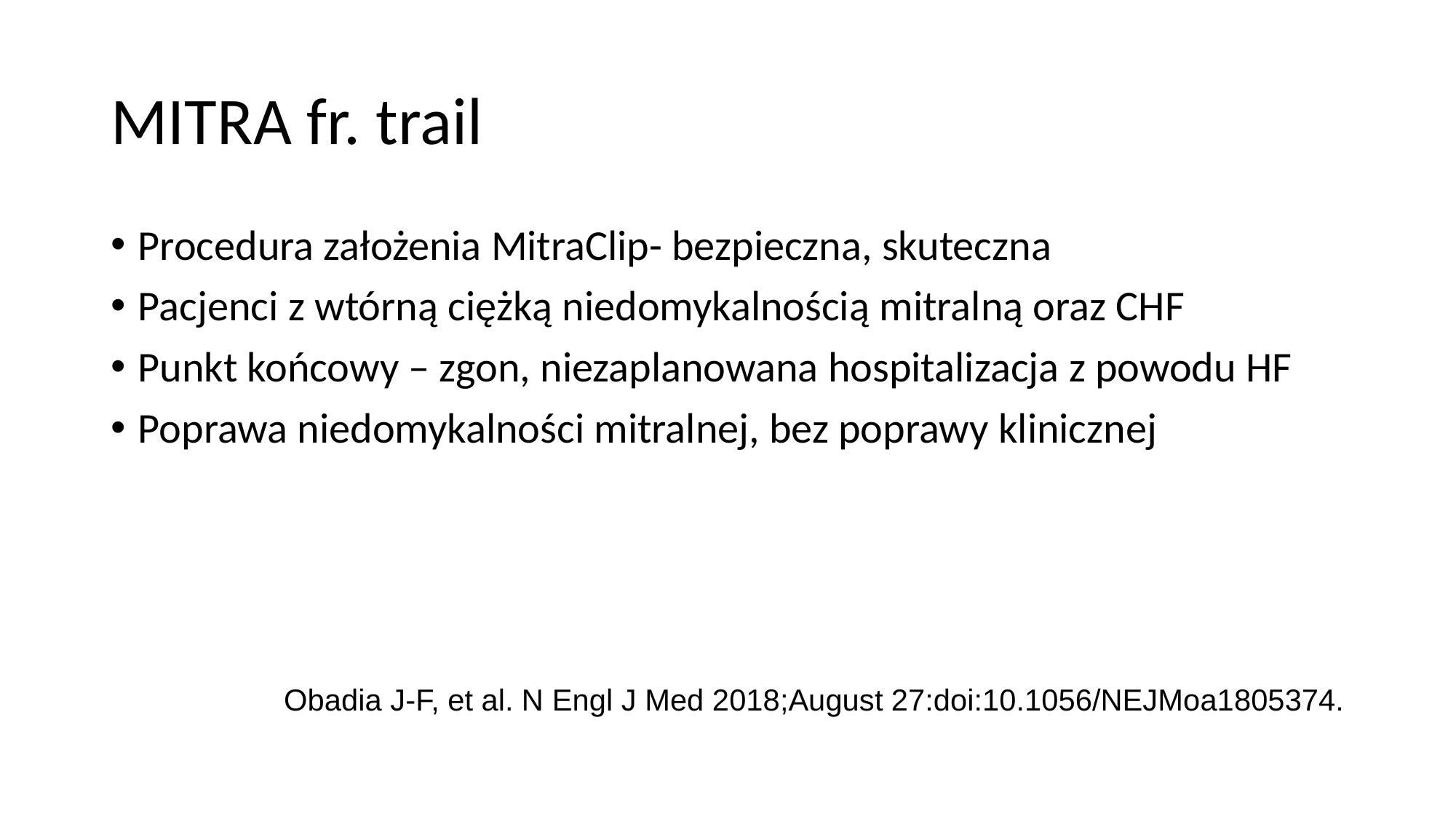

# MITRA fr. trail
Procedura założenia MitraClip- bezpieczna, skuteczna
Pacjenci z wtórną ciężką niedomykalnością mitralną oraz CHF
Punkt końcowy – zgon, niezaplanowana hospitalizacja z powodu HF
Poprawa niedomykalności mitralnej, bez poprawy klinicznej

Obadia J-F, et al. N Engl J Med 2018;August 27:doi:10.1056/NEJMoa1805374.